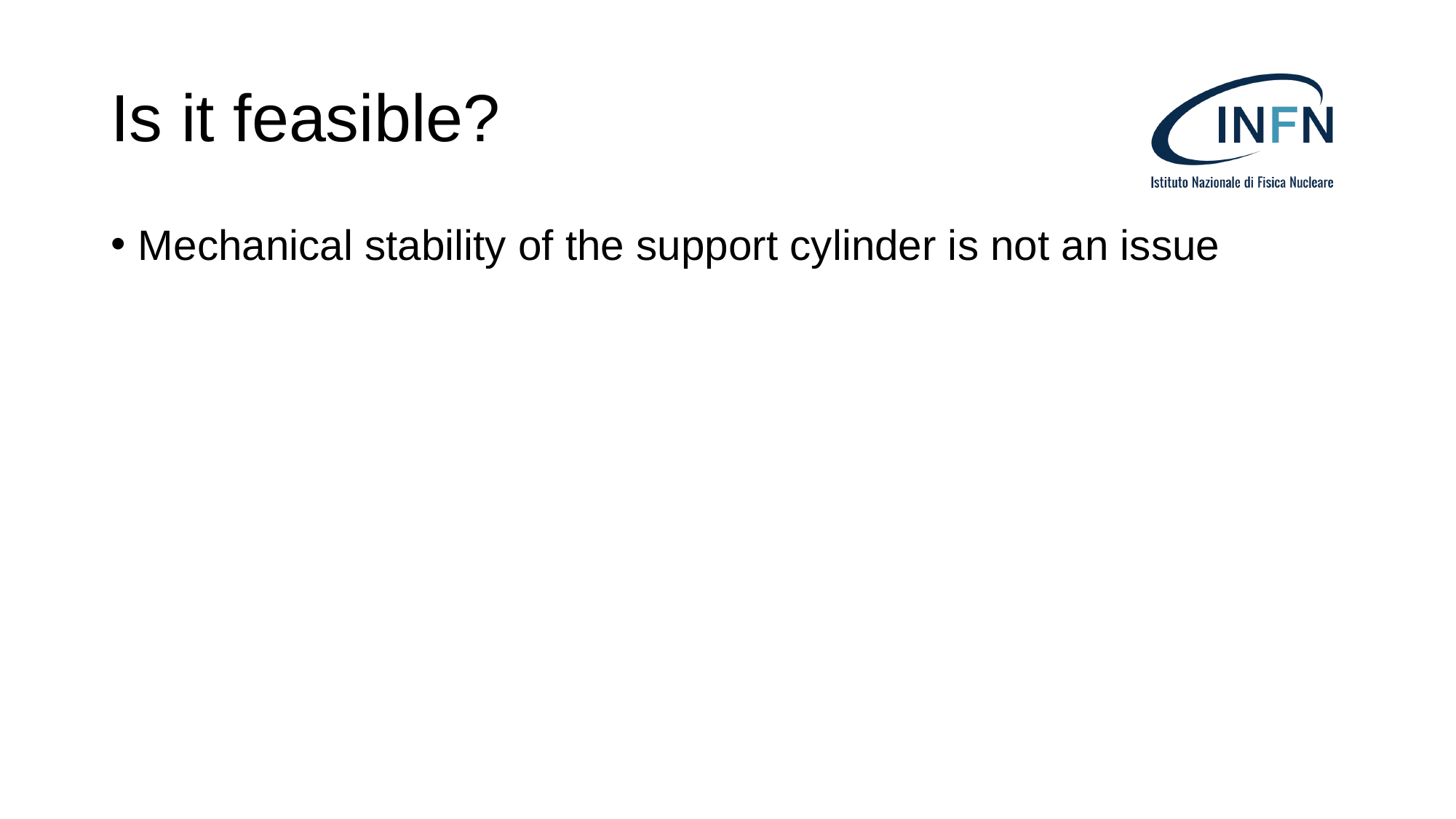

# Is it feasible?
Mechanical stability of the support cylinder is not an issue